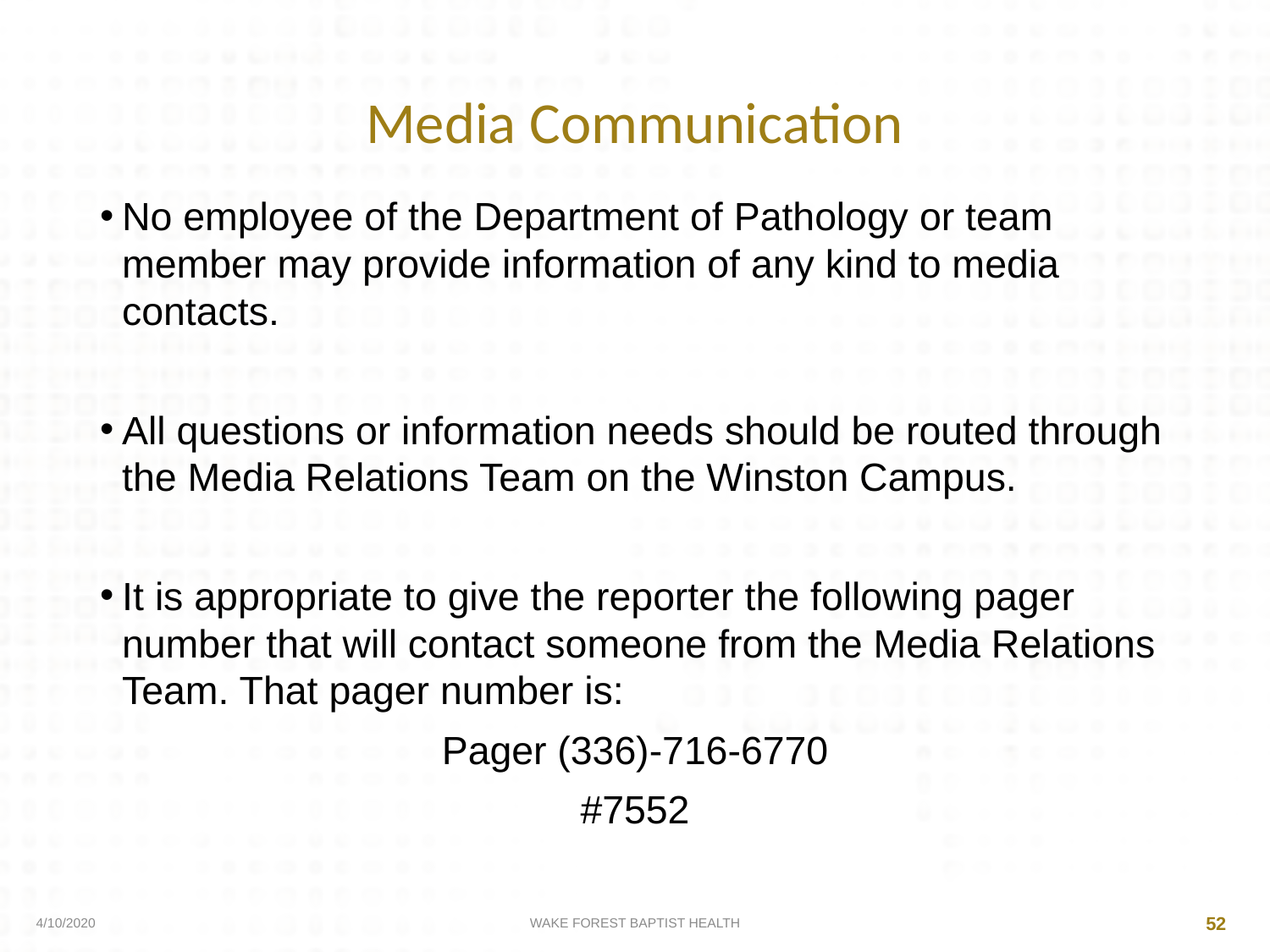

Media Communication
No employee of the Department of Pathology or team member may provide information of any kind to media contacts.

All questions or information needs should be routed through the Media Relations Team on the Winston Campus.

It is appropriate to give the reporter the following pager number that will contact someone from the Media Relations Team. That pager number is:
Pager (336)-716-6770
#7552

4/10/2020
WAKE FOREST BAPTIST HEALTH
52